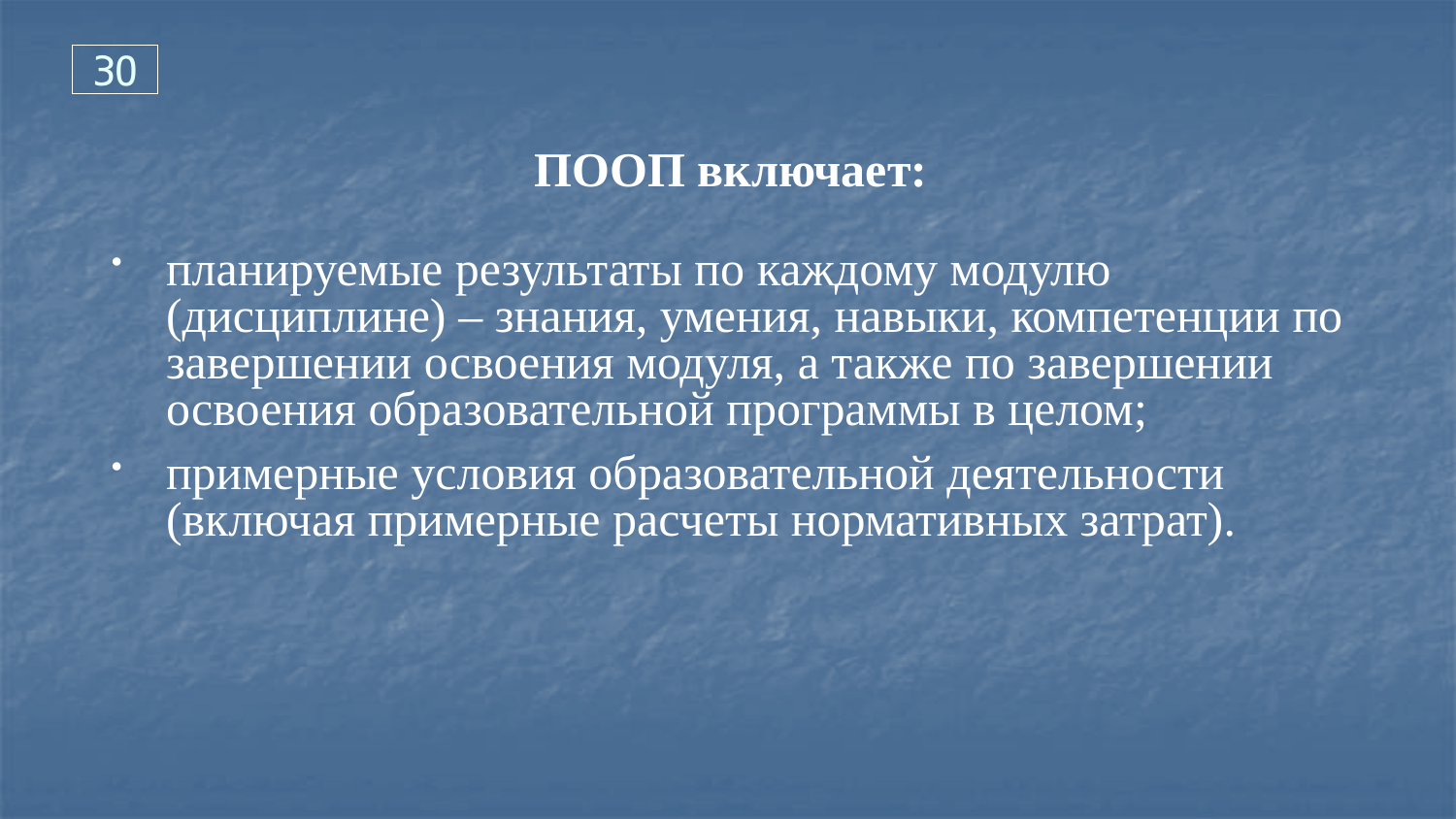

30
ПООП включает:

планируемые результаты по каждому модулю (дисциплине) – знания, умения, навыки, компетенции по завершении освоения модуля, а также по завершении освоения образовательной программы в целом;
примерные условия образовательной деятельности (включая примерные расчеты нормативных затрат).